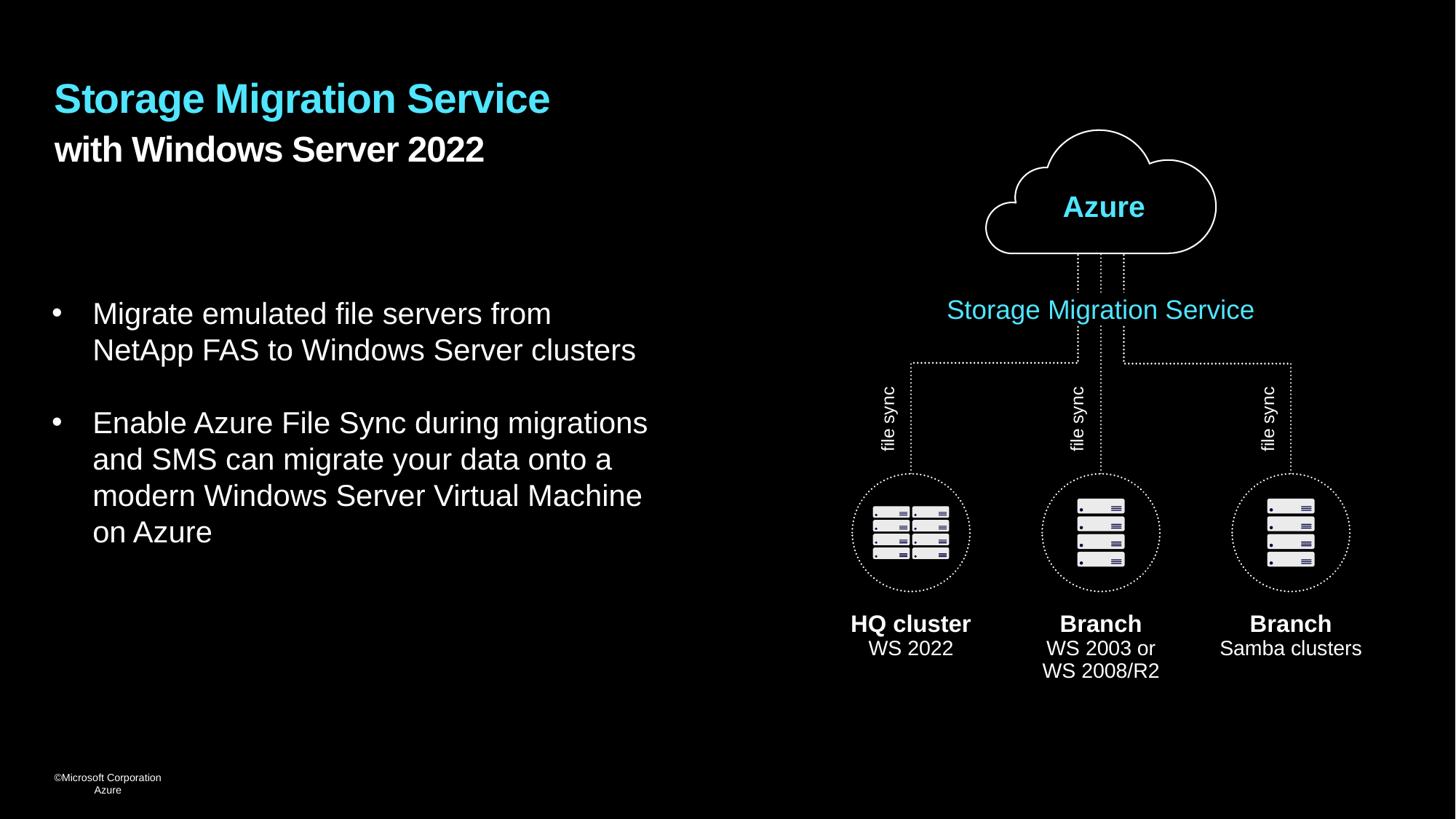

# Storage Migration Service with Windows Server 2022

Azure
Storage Migration Service
file sync
file sync
file sync

HQ cluster
WS 2022
Branch
WS 2003 or
WS 2008/R2
Branch
Samba clusters
Migrate emulated file servers from NetApp FAS to Windows Server clusters

Enable Azure File Sync during migrations and SMS can migrate your data onto a modern Windows Server Virtual Machine on Azure